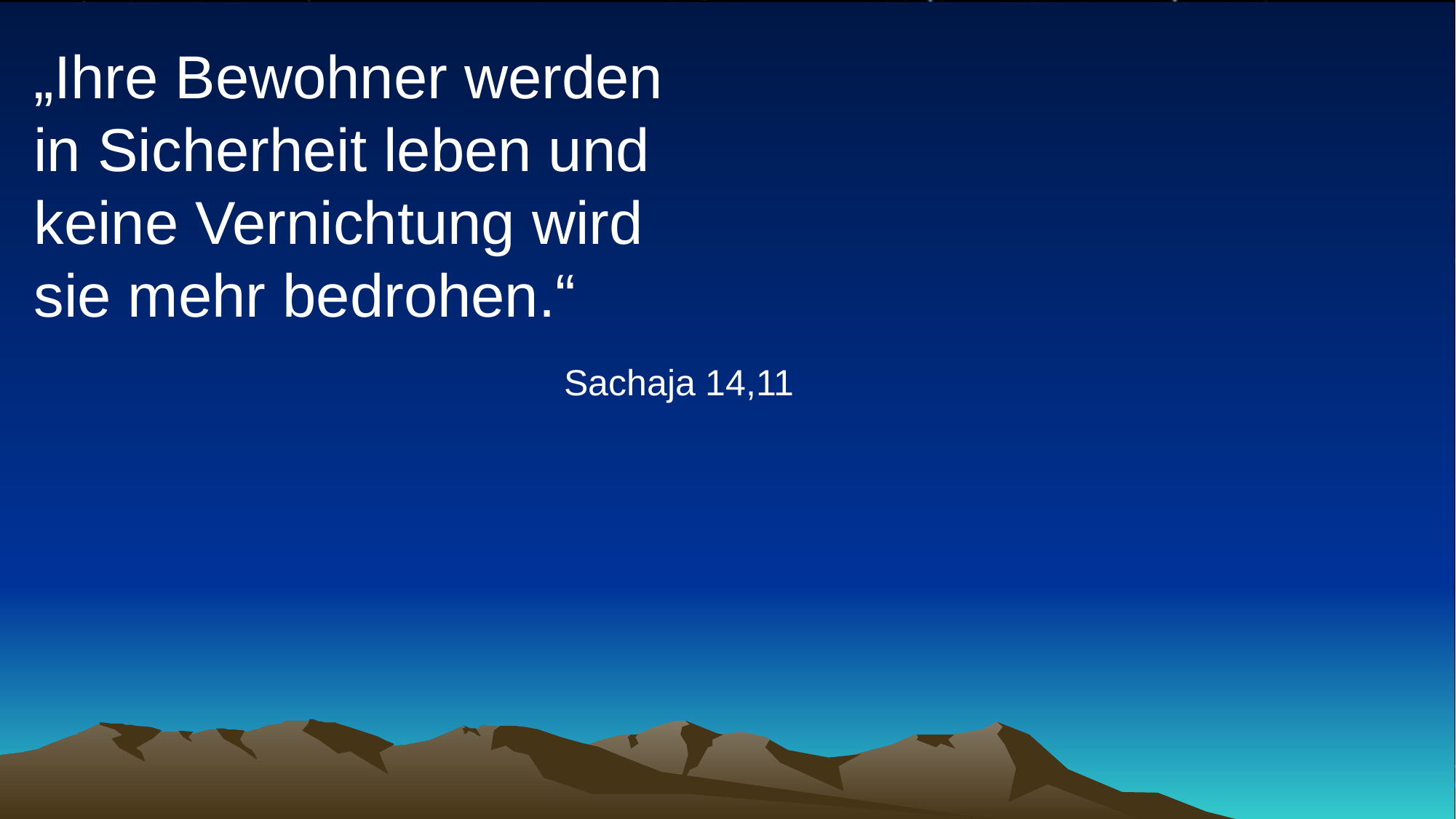

# „Ihre Bewohner werden in Sicherheit leben und keine Vernichtung wird sie mehr bedrohen.“
Sachaja 14,11